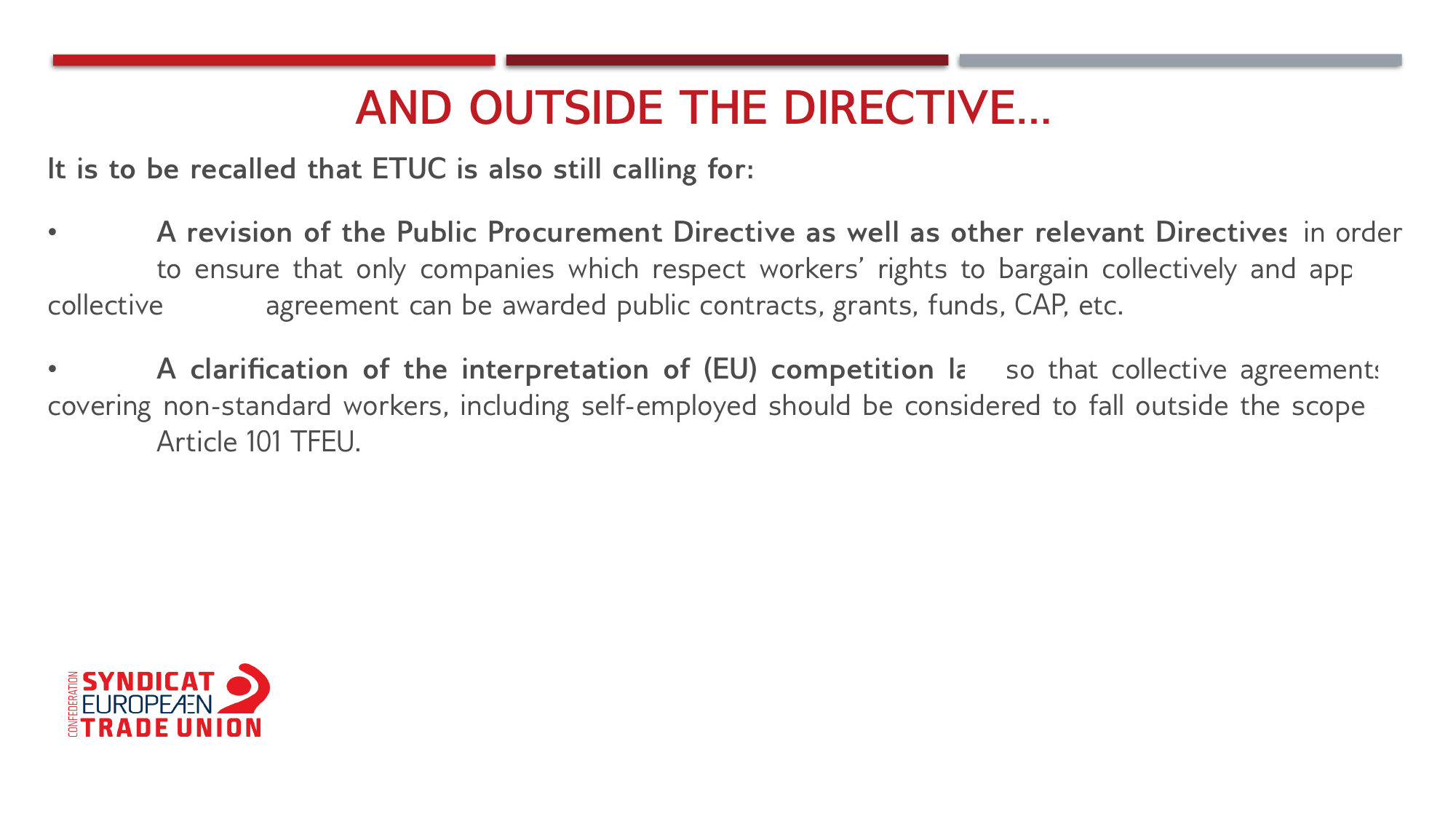

# And outside the Directive…
It is to be recalled that ETUC is also still calling for:
•	A revision of the Public Procurement Directive as well as other relevant Directives in order 	to ensure that only companies which respect workers’ rights to bargain collectively and apply a collective 	agreement can be awarded public contracts, grants, funds, CAP, etc.
•	A clarification of the interpretation of (EU) competition law so that collective agreements 	covering non-standard workers, including self-employed should be considered to fall outside the scope of 	Article 101 TFEU.